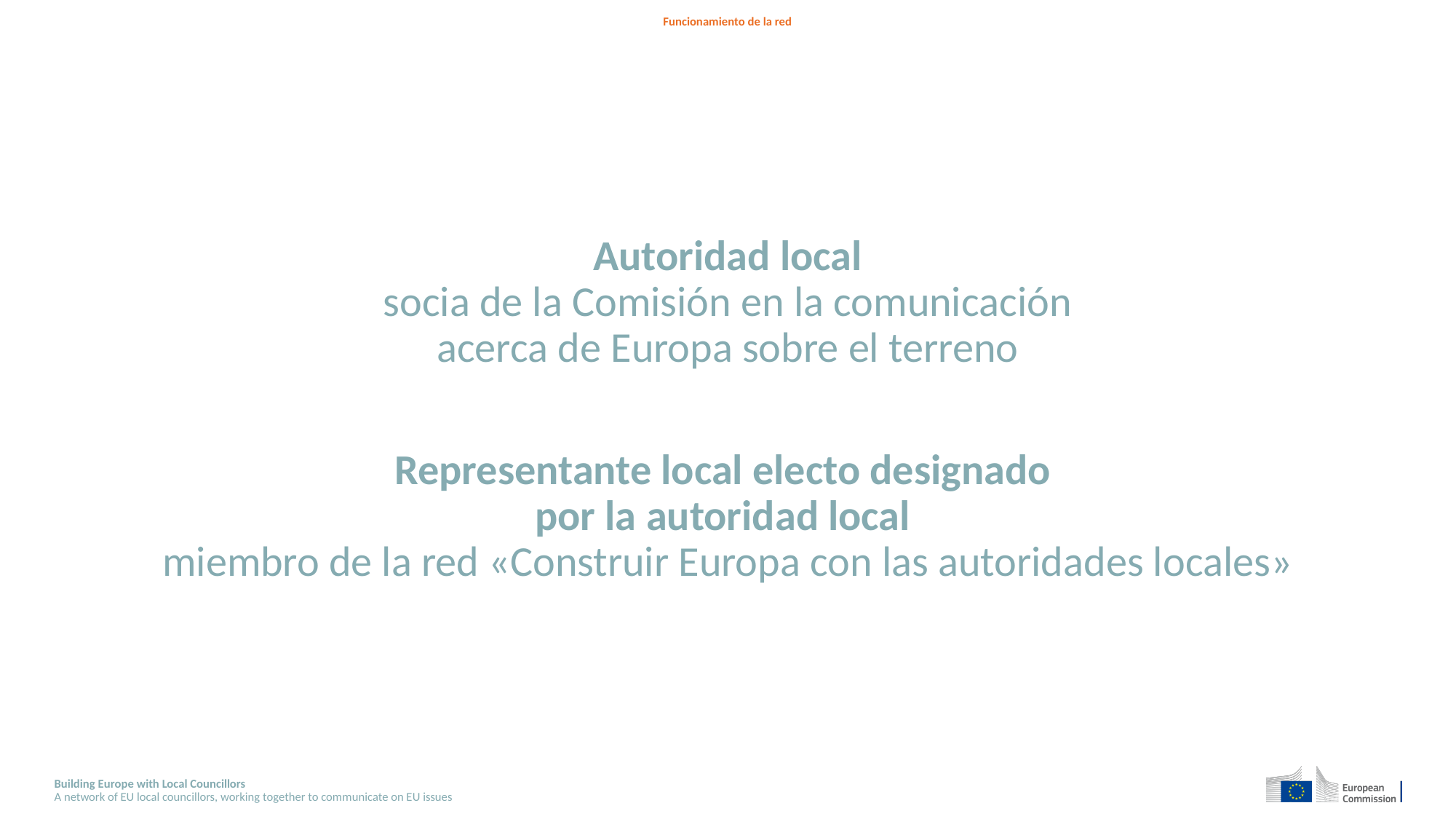

# Funcionamiento de la red
Autoridad local
socia de la Comisión en la comunicación
acerca de Europa sobre el terreno

Representante local electo designado
por la autoridad local
miembro de la red «Construir Europa con las autoridades locales»